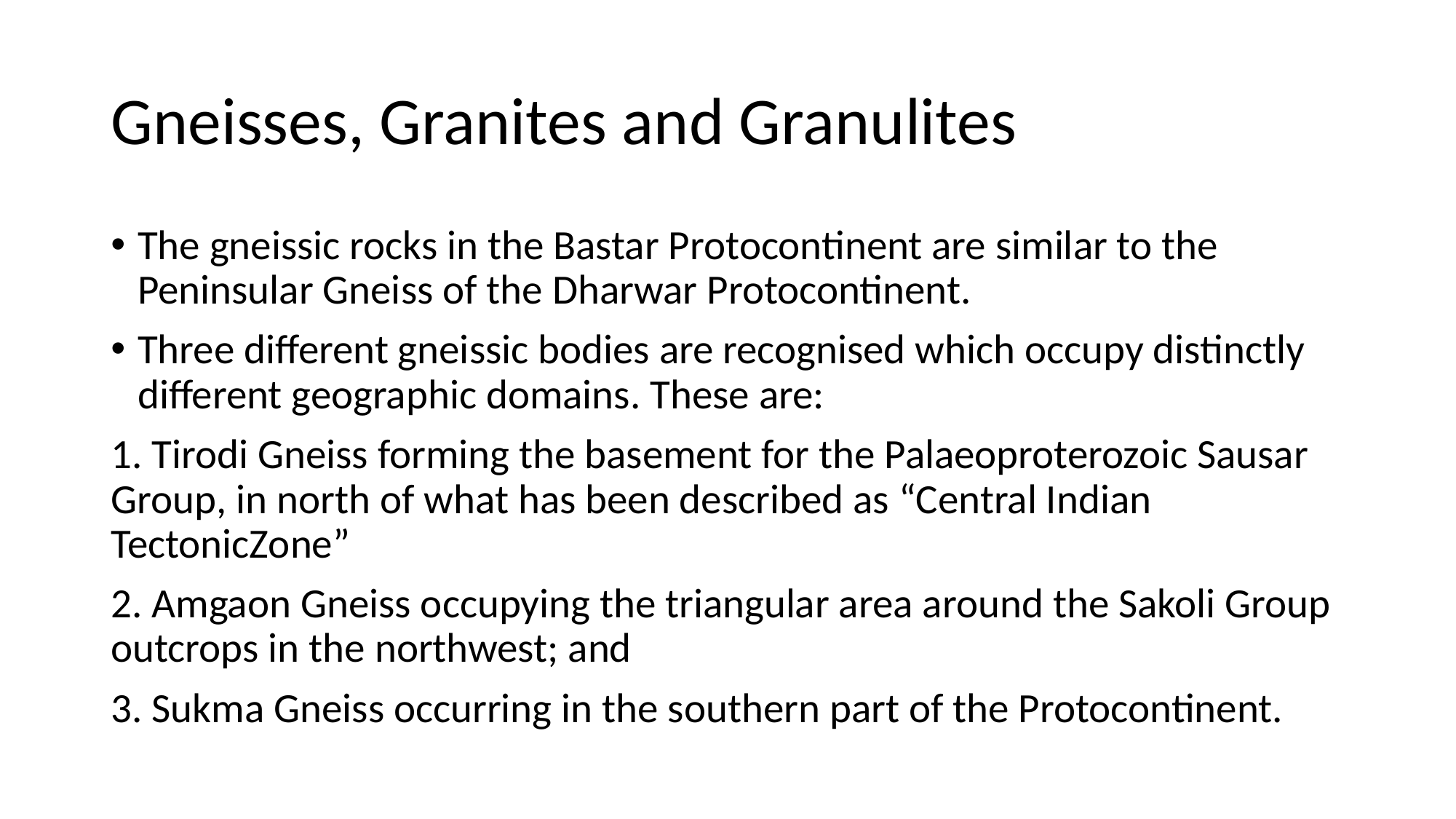

# Gneisses, Granites and Granulites
The gneissic rocks in the Bastar Protocontinent are similar to the Peninsular Gneiss of the Dharwar Protocontinent.
Three different gneissic bodies are recognised which occupy distinctly different geographic domains. These are:
1. Tirodi Gneiss forming the basement for the Palaeoproterozoic Sausar Group, in north of what has been described as “Central Indian TectonicZone”
2. Amgaon Gneiss occupying the triangular area around the Sakoli Group outcrops in the northwest; and
3. Sukma Gneiss occurring in the southern part of the Protocontinent.